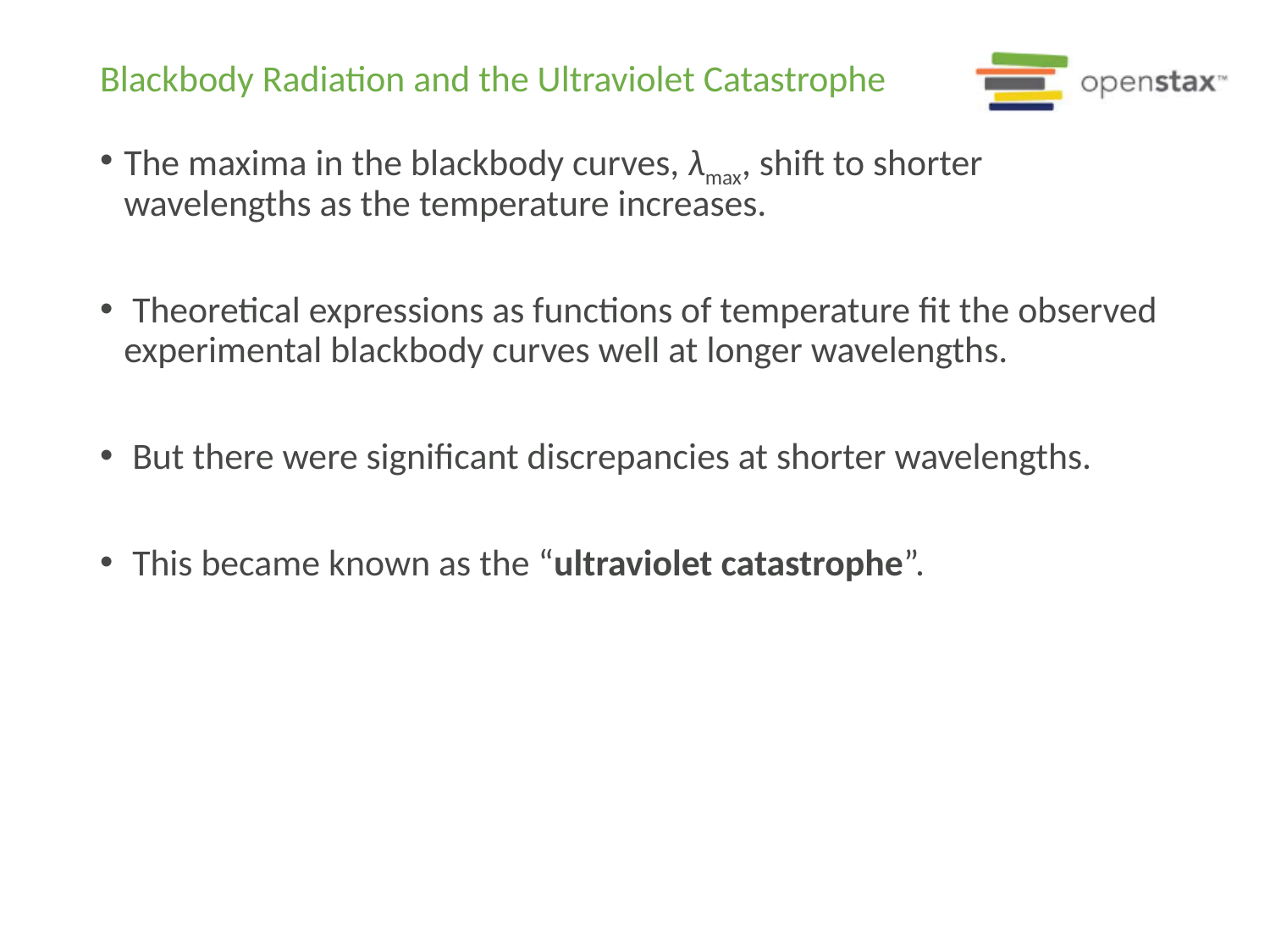

# Blackbody Radiation and the Ultraviolet Catastrophe
The maxima in the blackbody curves, λmax, shift to shorter wavelengths as the temperature increases.

 Theoretical expressions as functions of temperature fit the observed experimental blackbody curves well at longer wavelengths.

 But there were significant discrepancies at shorter wavelengths.

 This became known as the “ultraviolet catastrophe”.